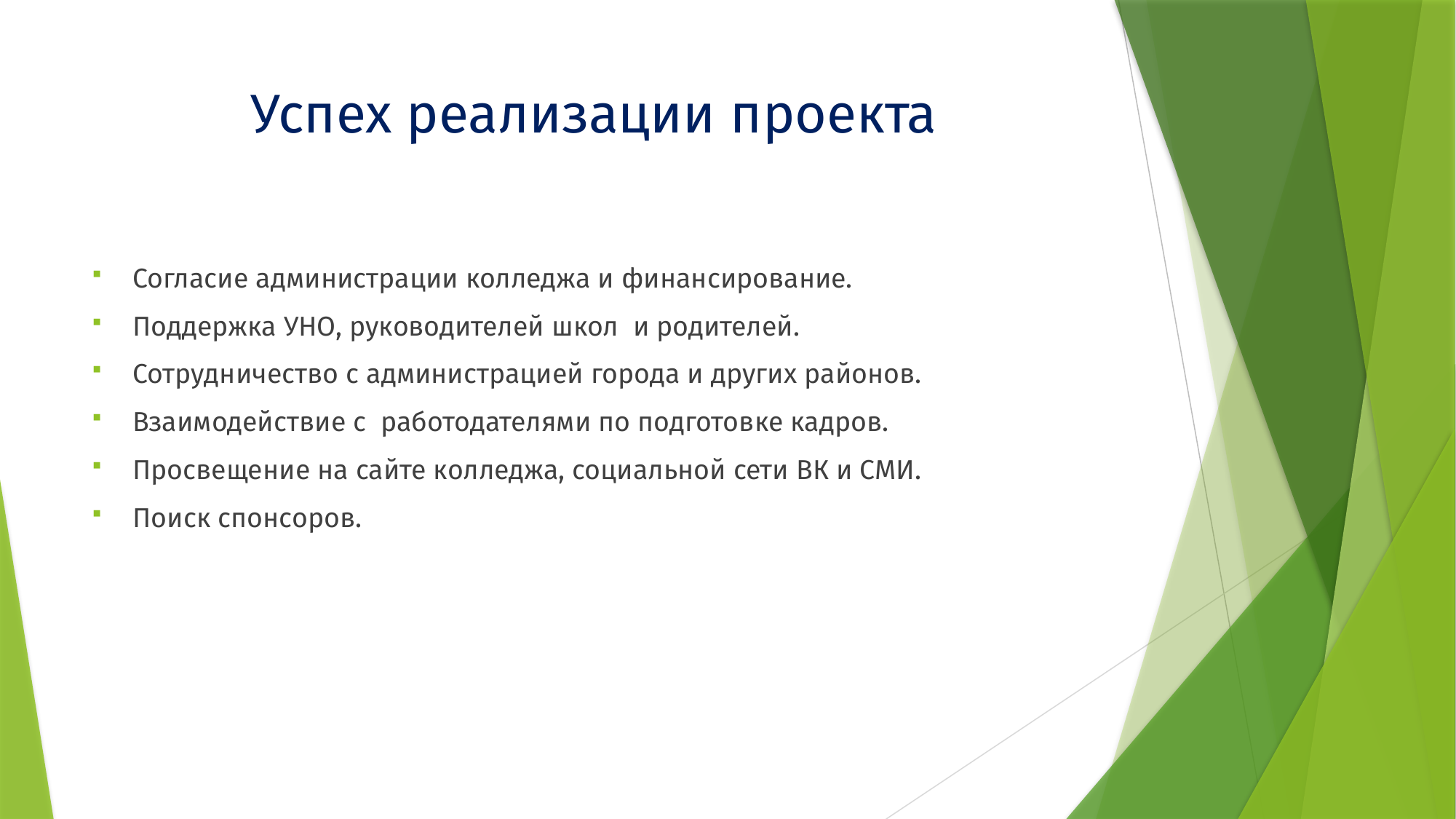

# Успех реализации проекта

Согласие администрации колледжа и финансирование.
Поддержка УНО, руководителей школ  и родителей.
Сотрудничество с администрацией города и других районов.
Взаимодействие с  работодателями по подготовке кадров.
Просвещение на сайте колледжа, социальной сети ВК и СМИ.
Поиск спонсоров.